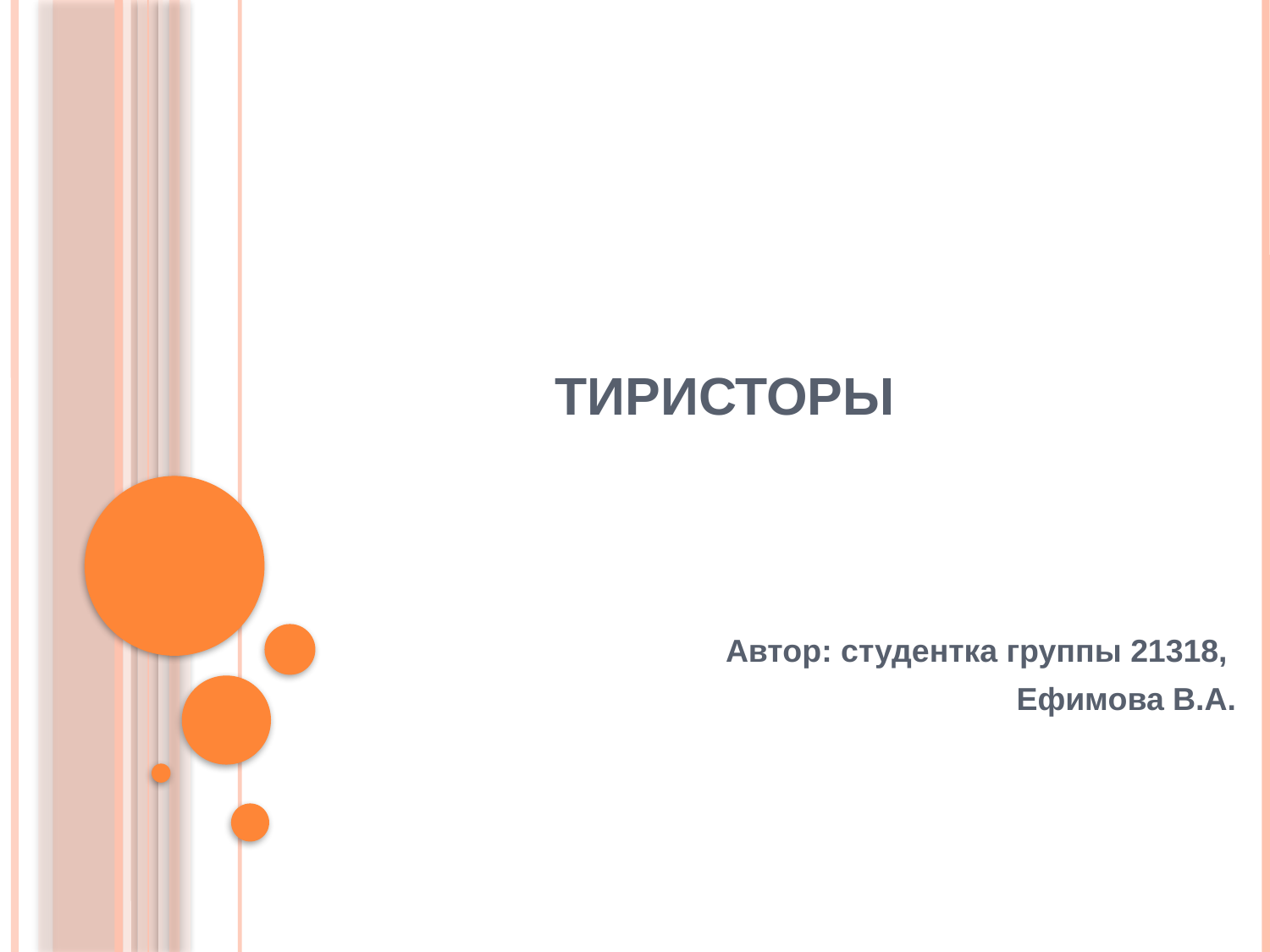

# Тиристоры
Автор: студентка группы 21318,
Ефимова В.А.